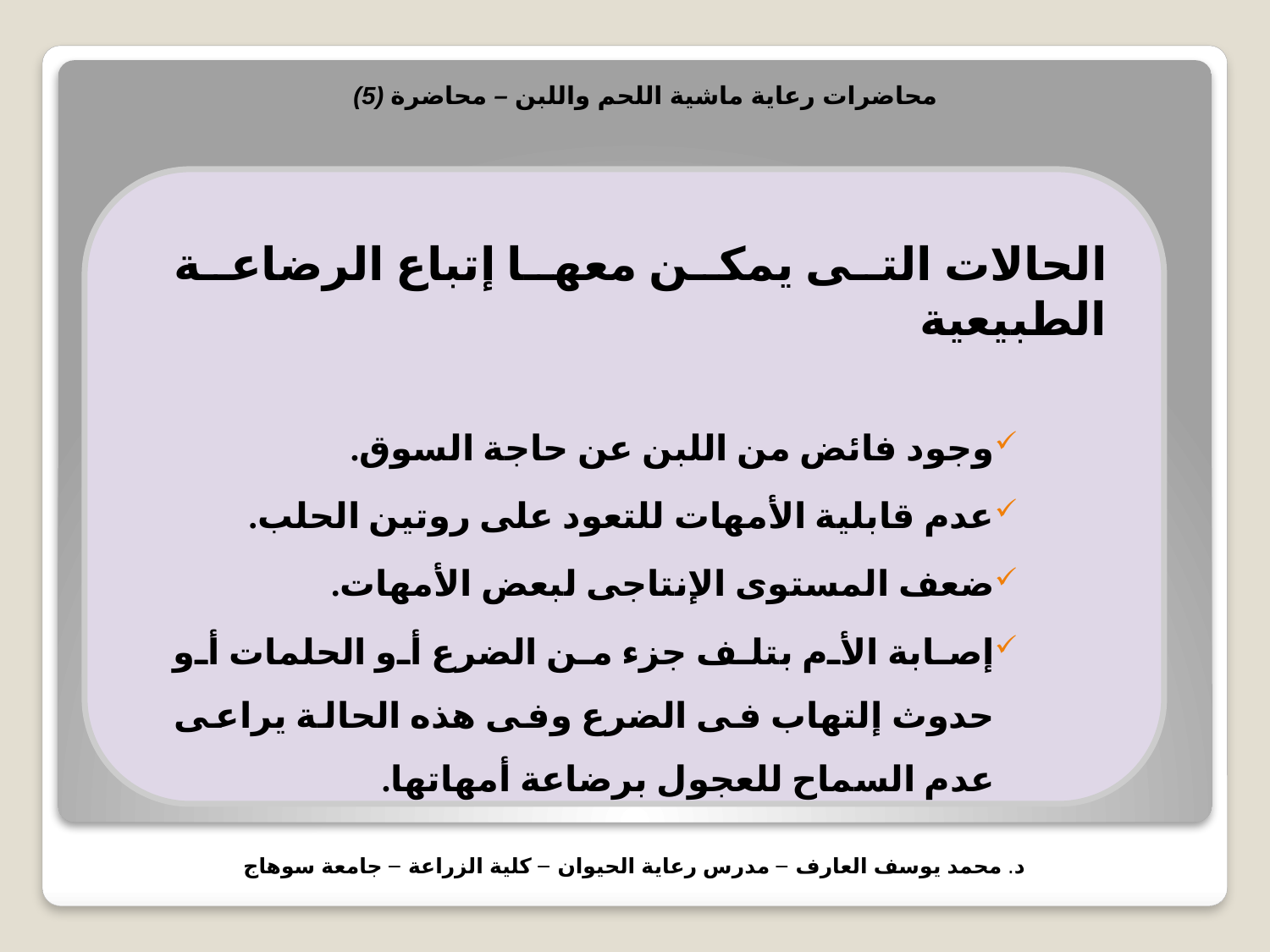

محاضرات رعاية ماشية اللحم واللبن – محاضرة (5)

الحالات التى يمكن معها إتباع الرضاعة الطبيعية

وجود فائض من اللبن عن حاجة السوق.
عدم قابلية الأمهات للتعود على روتين الحلب.
ضعف المستوى الإنتاجى لبعض الأمهات.
إصابة الأم بتلف جزء من الضرع أو الحلمات أو حدوث إلتهاب فى الضرع وفى هذه الحالة يراعى عدم السماح للعجول برضاعة أمهاتها.

د. محمد يوسف العارف – مدرس رعاية الحيوان – كلية الزراعة – جامعة سوهاج